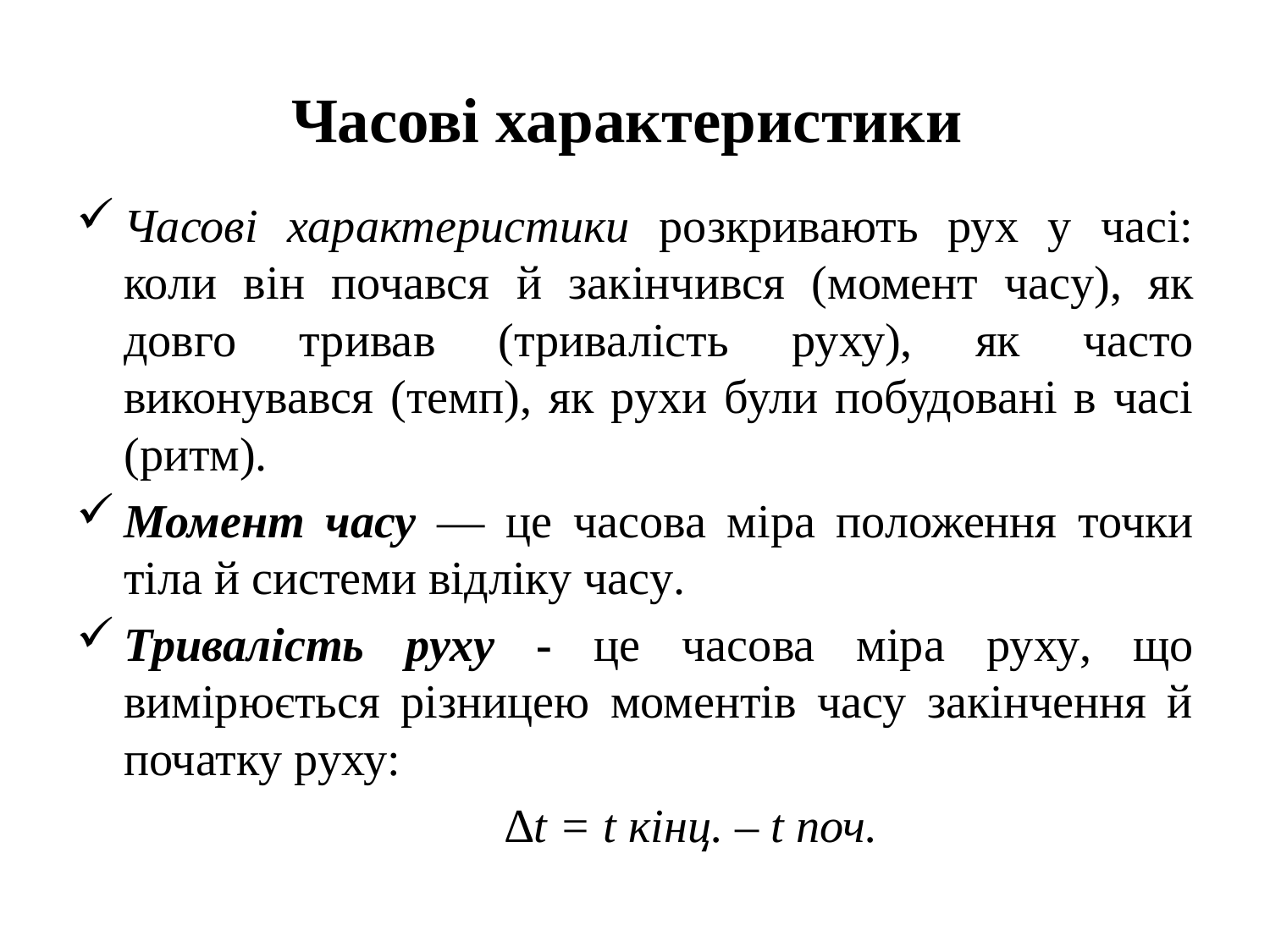

# Часові характеристики
Часові характеристики розкривають рух у часі: коли він почався й закінчився (момент часу), як довго тривав (тривалість руху), як часто виконувався (темп), як рухи були побудовані в часі (ритм).
Момент часу — це часова міра положення точки тіла й системи відліку часу.
Тривалість руху - це часова міра руху, що вимірюється різницею моментів часу закінчення й початку руху:
				∆t = t кінц. – t поч.